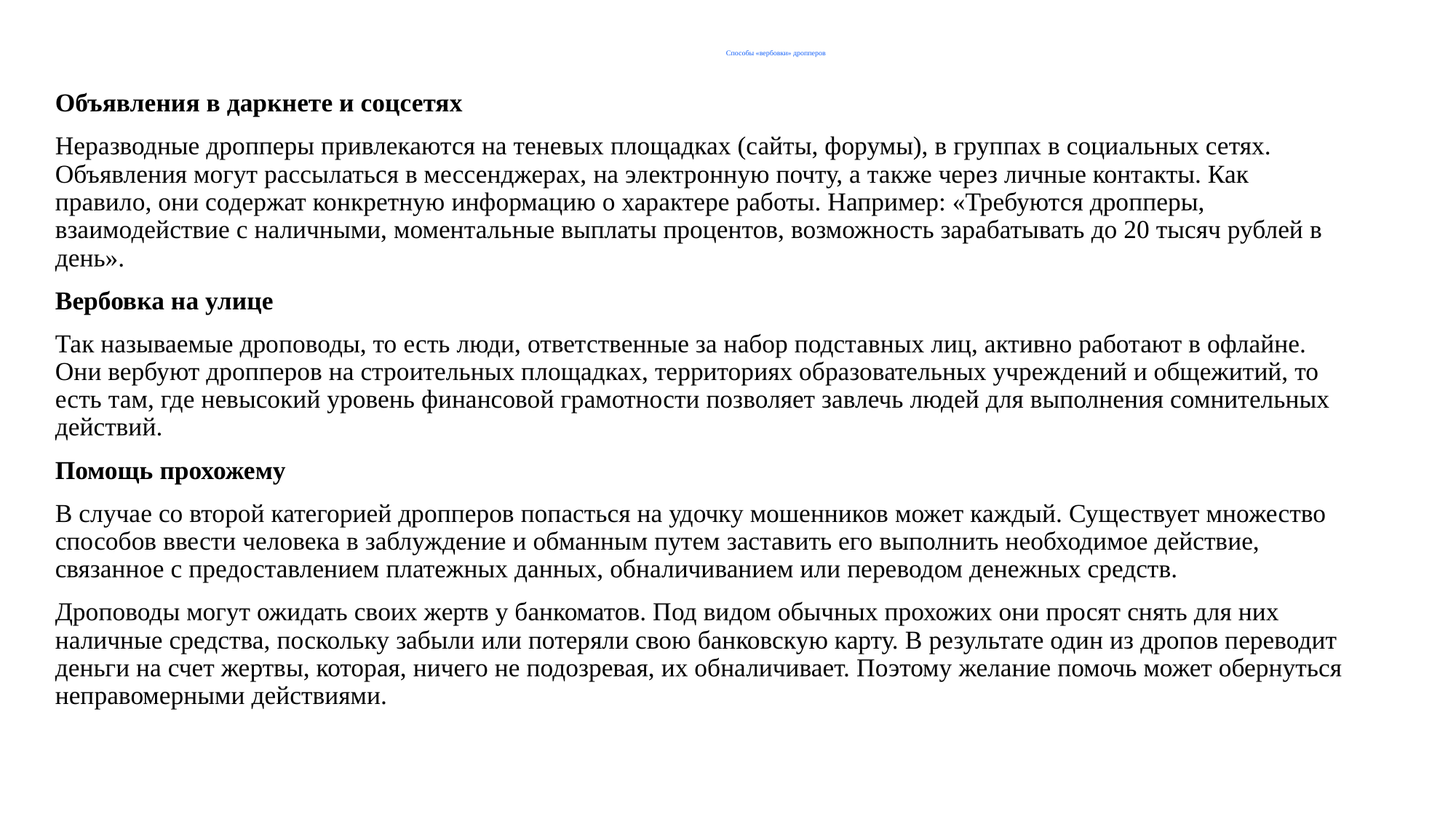

# Способы «вербовки» дропперов
Объявления в даркнете и соцсетях
Неразводные дропперы привлекаются на теневых площадках (сайты, форумы), в группах в социальных сетях. Объявления могут рассылаться в мессенджерах, на электронную почту, а также через личные контакты. Как правило, они содержат конкретную информацию о характере работы. Например: «Требуются дропперы, взаимодействие с наличными, моментальные выплаты процентов, возможность зарабатывать до 20 тысяч рублей в день».
Вербовка на улице
Так называемые дроповоды, то есть люди, ответственные за набор подставных лиц, активно работают в офлайне. Они вербуют дропперов на строительных площадках, территориях образовательных учреждений и общежитий, то есть там, где невысокий уровень финансовой грамотности позволяет завлечь людей для выполнения сомнительных действий.
Помощь прохожему
В случае со второй категорией дропперов попасться на удочку мошенников может каждый. Существует множество способов ввести человека в заблуждение и обманным путем заставить его выполнить необходимое действие, связанное с предоставлением платежных данных, обналичиванием или переводом денежных средств.
Дроповоды могут ожидать своих жертв у банкоматов. Под видом обычных прохожих они просят снять для них наличные средства, поскольку забыли или потеряли свою банковскую карту. В результате один из дропов переводит деньги на счет жертвы, которая, ничего не подозревая, их обналичивает. Поэтому желание помочь может обернуться неправомерными действиями.